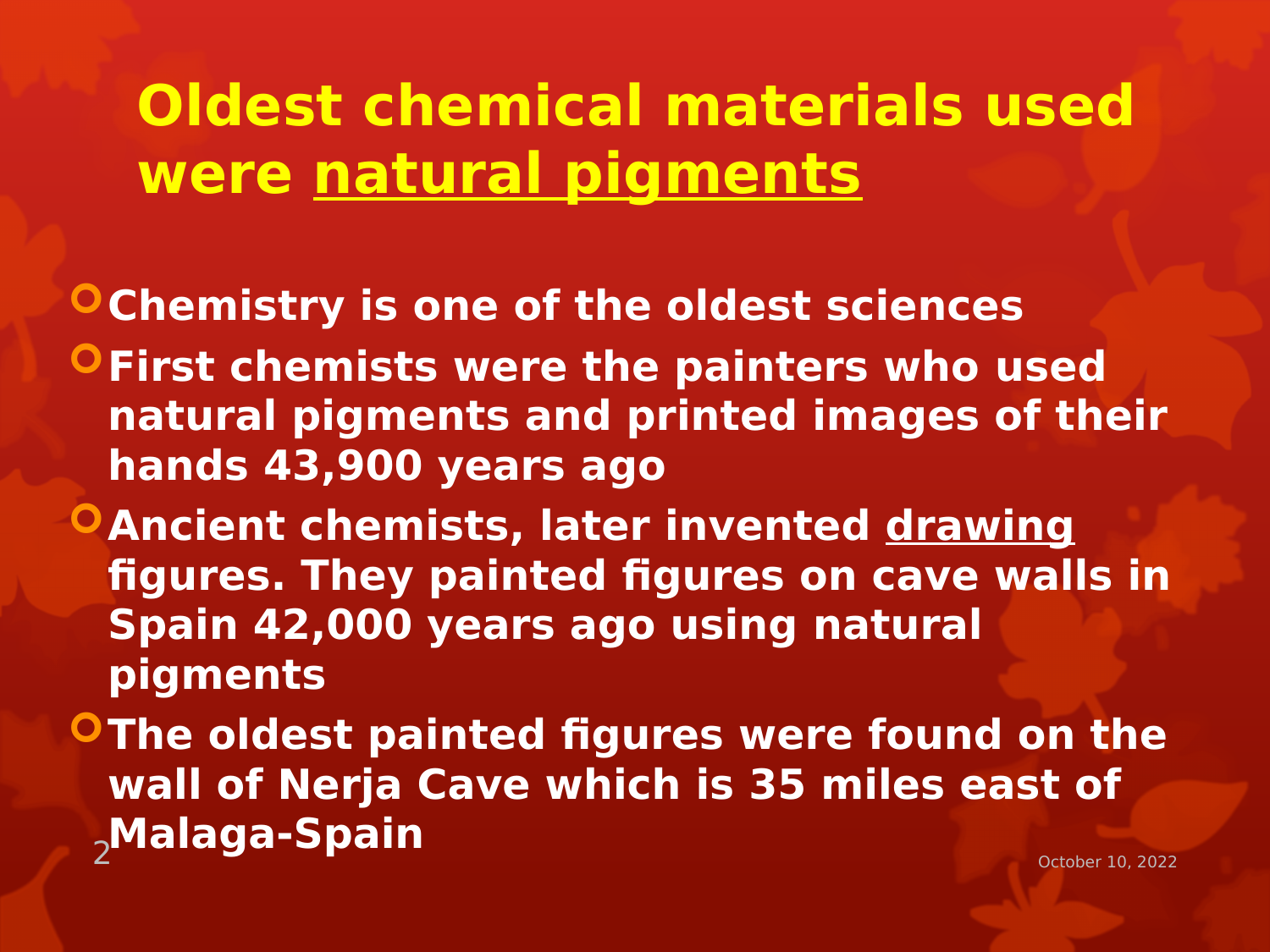

# Oldest chemical materials used were natural pigments

Chemistry is one of the oldest sciences
First chemists were the painters who used natural pigments and printed images of their hands 43,900 years ago
Ancient chemists, later invented drawing figures. They painted figures on cave walls in Spain 42,000 years ago using natural pigments
The oldest painted figures were found on the wall of Nerja Cave which is 35 miles east of Malaga-Spain

2
October 10, 2022